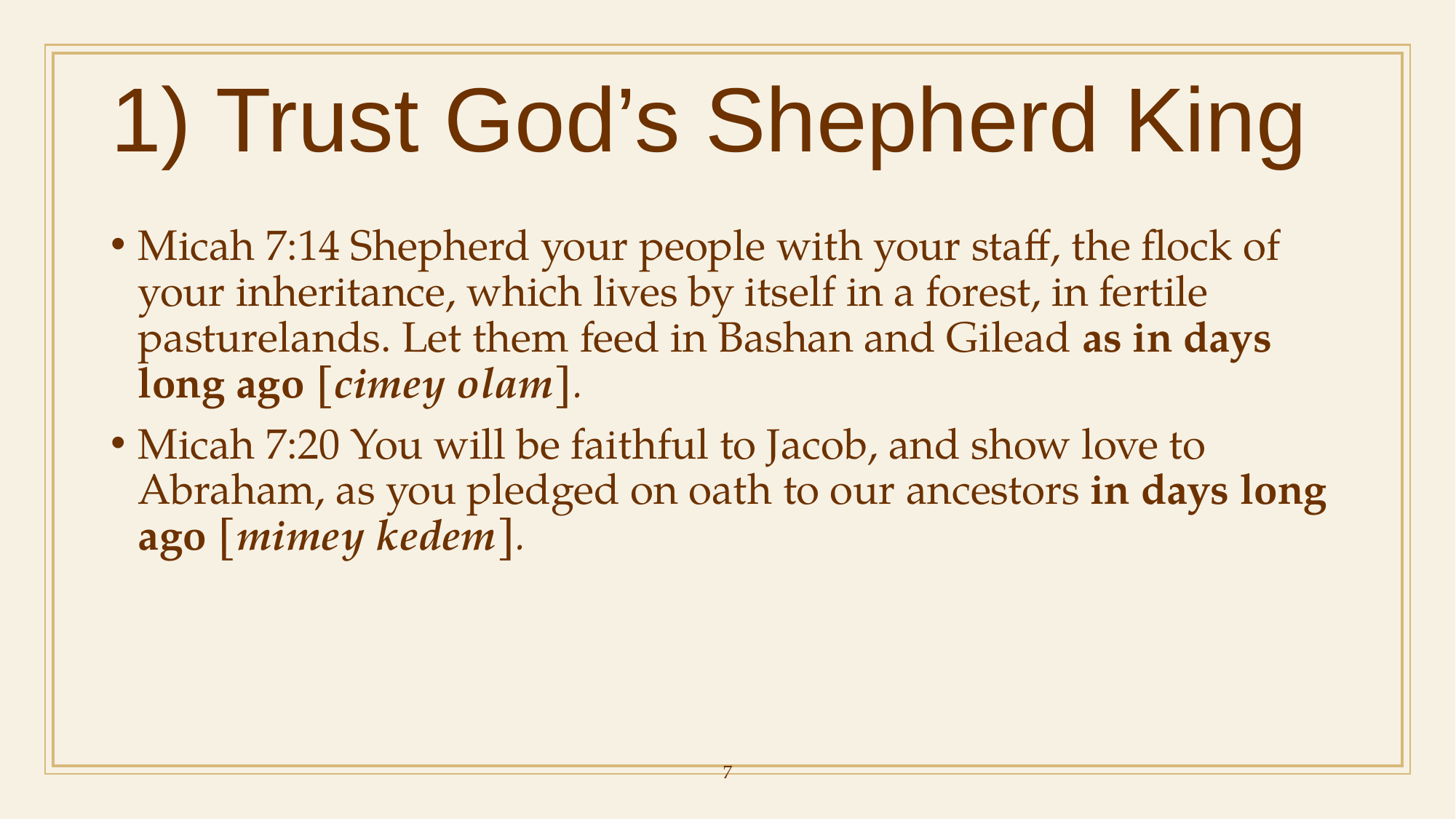

# 1) Trust God’s Shepherd King
Micah 7:14 Shepherd your people with your staff, the flock of your inheritance, which lives by itself in a forest, in fertile pasturelands. Let them feed in Bashan and Gilead as in days long ago [cimey olam].
Micah 7:20 You will be faithful to Jacob, and show love to Abraham, as you pledged on oath to our ancestors in days long ago [mimey kedem].
7